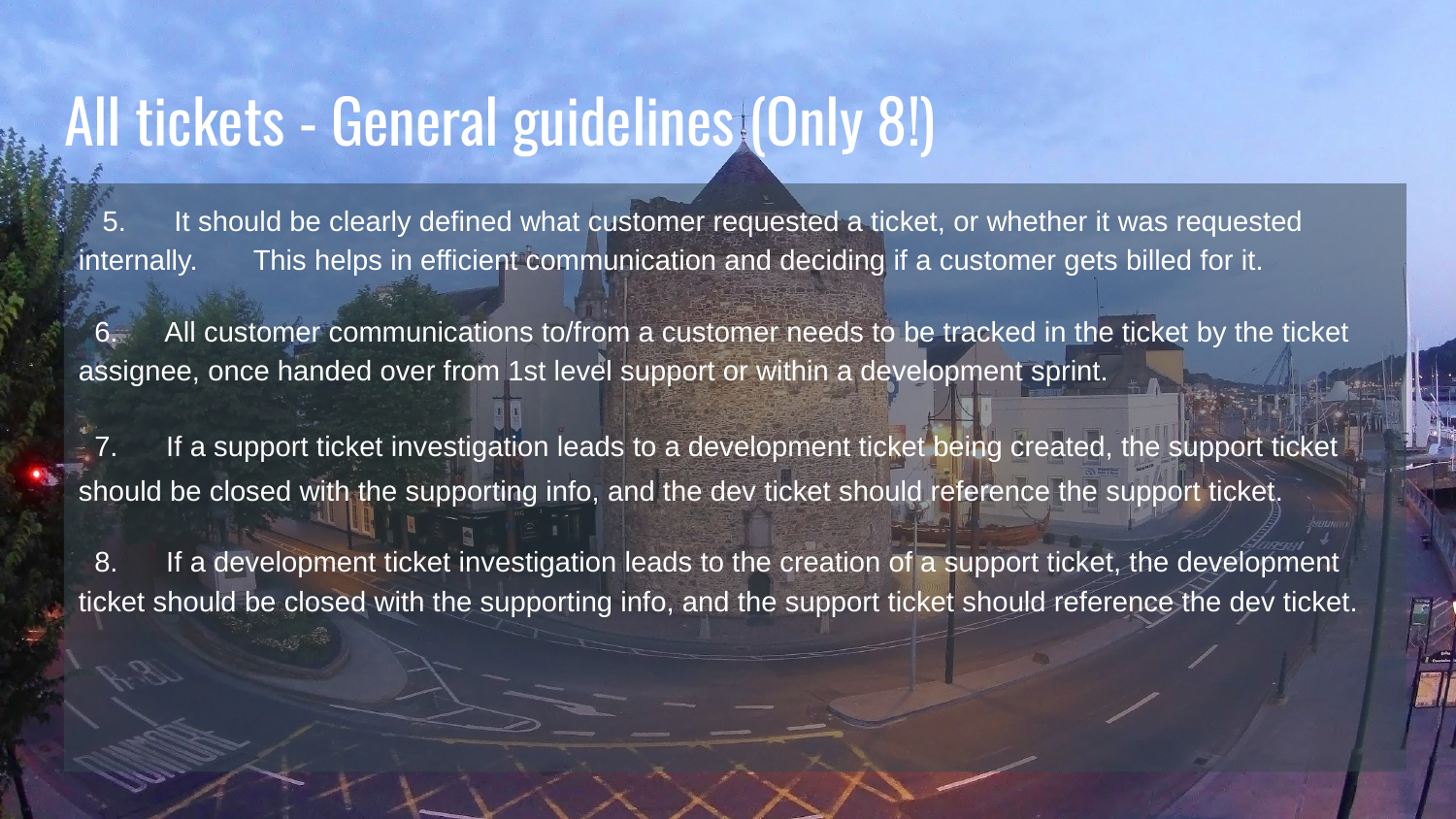

# All tickets - General guidelines (Only 8!)

   5.      It should be clearly defined what customer requested a ticket, or whether it was requested internally.       This helps in efficient communication and deciding if a customer gets billed for it.
  6.      All customer communications to/from a customer needs to be tracked in the ticket by the ticket assignee, once handed over from 1st level support or within a development sprint.
  7.      If a support ticket investigation leads to a development ticket being created, the support ticket should be closed with the supporting info, and the dev ticket should reference the support ticket.
  8.      If a development ticket investigation leads to the creation of a support ticket, the development ticket should be closed with the supporting info, and the support ticket should reference the dev ticket.